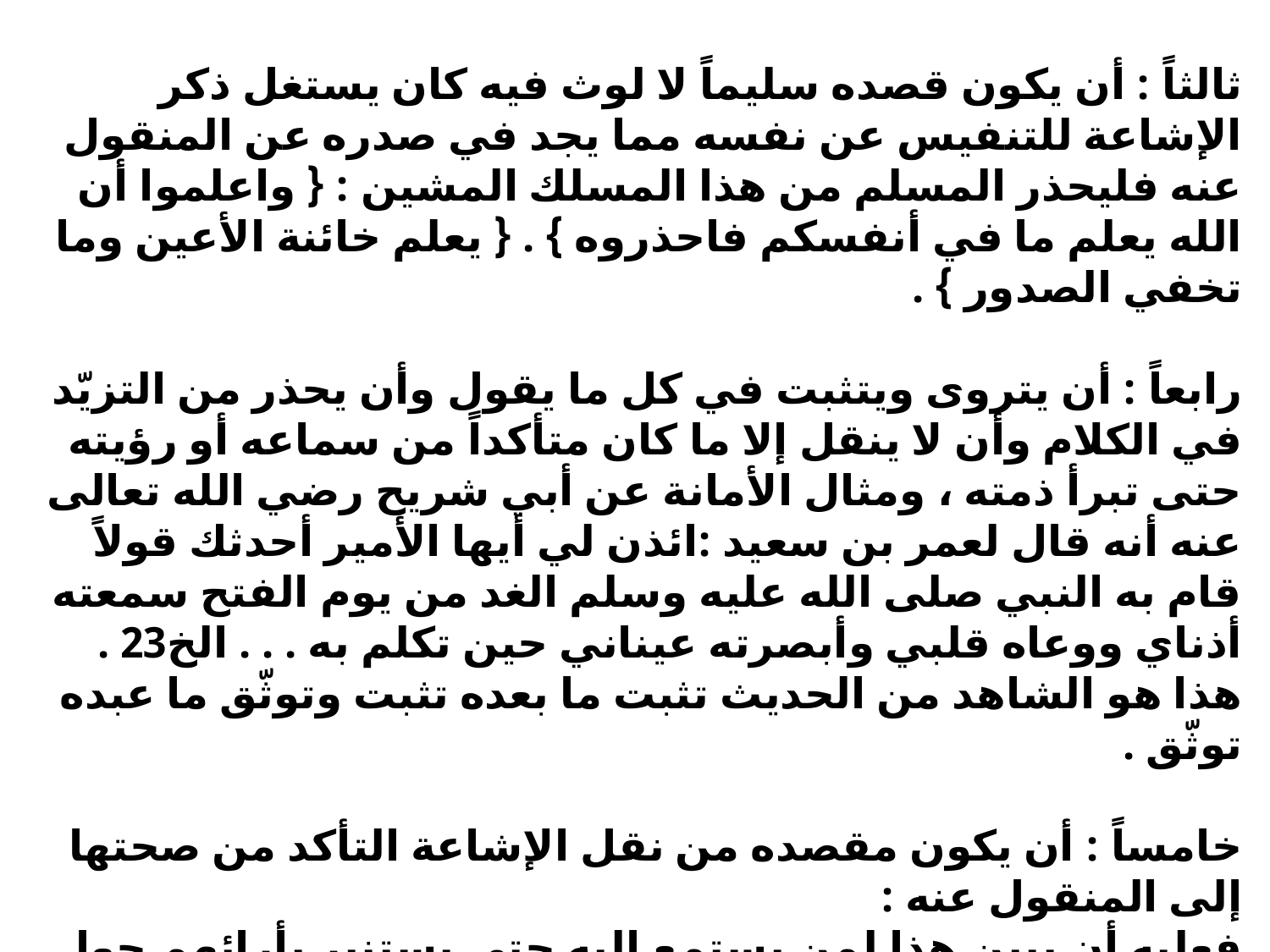

ثالثاً : أن يكون قصده سليماً لا لوث فيه كان يستغل ذكر الإشاعة للتنفيس عن نفسه مما يجد في صدره عن المنقول عنه فليحذر المسلم من هذا المسلك المشين : { واعلموا أن الله يعلم ما في أنفسكم فاحذروه } . { يعلم خائنة الأعين وما تخفي الصدور } .

رابعاً : أن يتروى ويتثبت في كل ما يقول وأن يحذر من التزيّد في الكلام وأن لا ينقل إلا ما كان متأكداً من سماعه أو رؤيته حتى تبرأ ذمته ، ومثال الأمانة عن أبي شريح رضي الله تعالى عنه أنه قال لعمر بن سعيد :ائذن لي أيها الأمير أحدثك قولاً قام به النبي صلى الله عليه وسلم الغد من يوم الفتح سمعته أذناي ووعاه قلبي وأبصرته عيناني حين تكلم به . . . الخ23 .
هذا هو الشاهد من الحديث تثبت ما بعده تثبت وتوثّق ما عبده توثّق .

خامساً : أن يكون مقصده من نقل الإشاعة التأكد من صحتها إلى المنقول عنه :
فعليه أن يبين هذا لمن يستمع إليه حتى يستنير بأرائهم حول هذا الخبر .
سادساً : على ناقل الإشاعة أن يفرّق بين المجالس التي يرتادها أو الجليس الذي قد يجالسه وقت حدث الإشاعة .
فما كل مجلس يصلح .